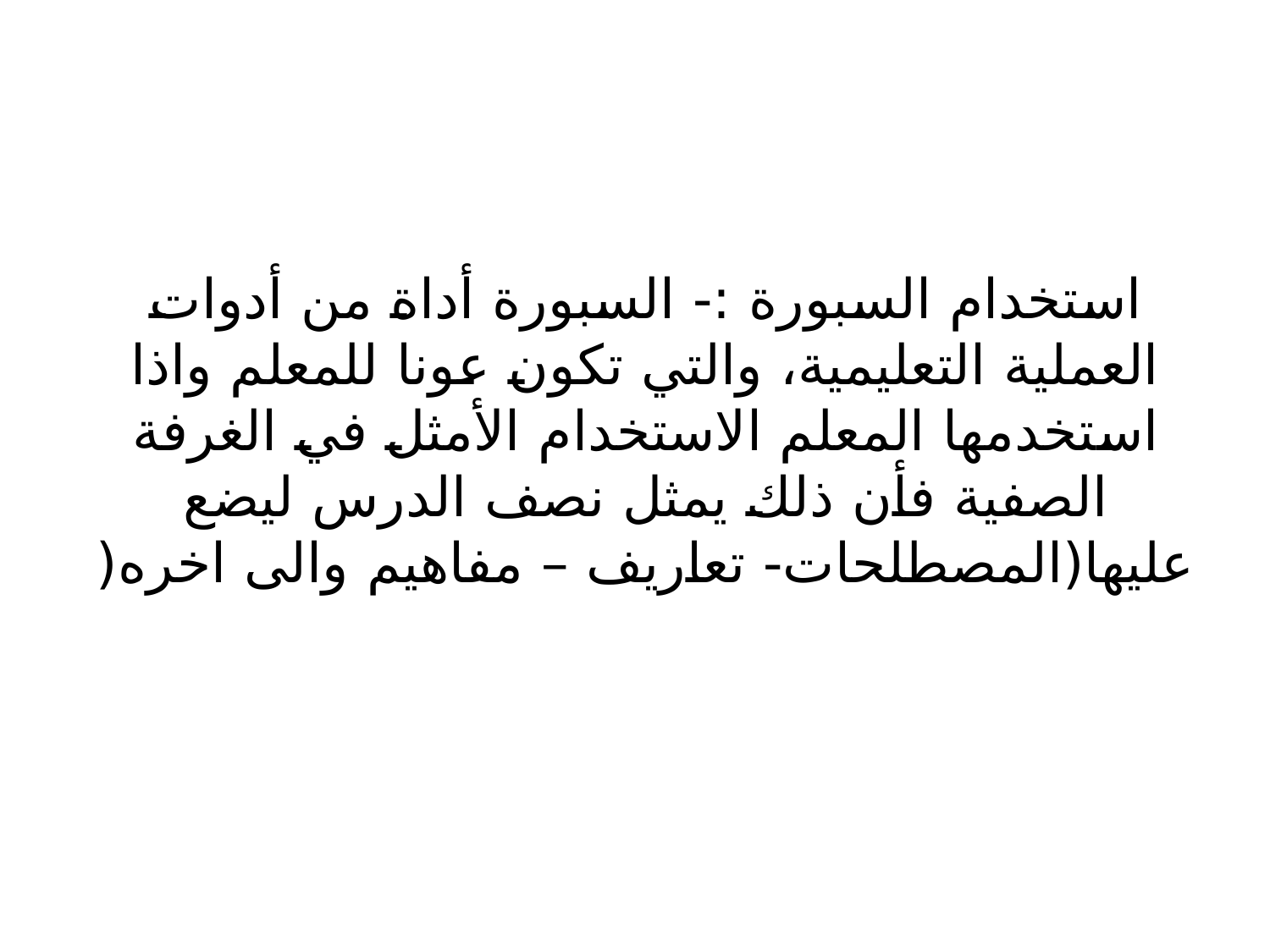

# استخدام السبورة :- السبورة أداة من أدوات العملية التعليمية، والتي تكون عونا للمعلم واذا استخدمها المعلم الاستخدام الأمثل في الغرفة الصفية فأن ذلك يمثل نصف الدرس ليضع عليها(المصطلحات- تعاريف – مفاهيم والى اخره(